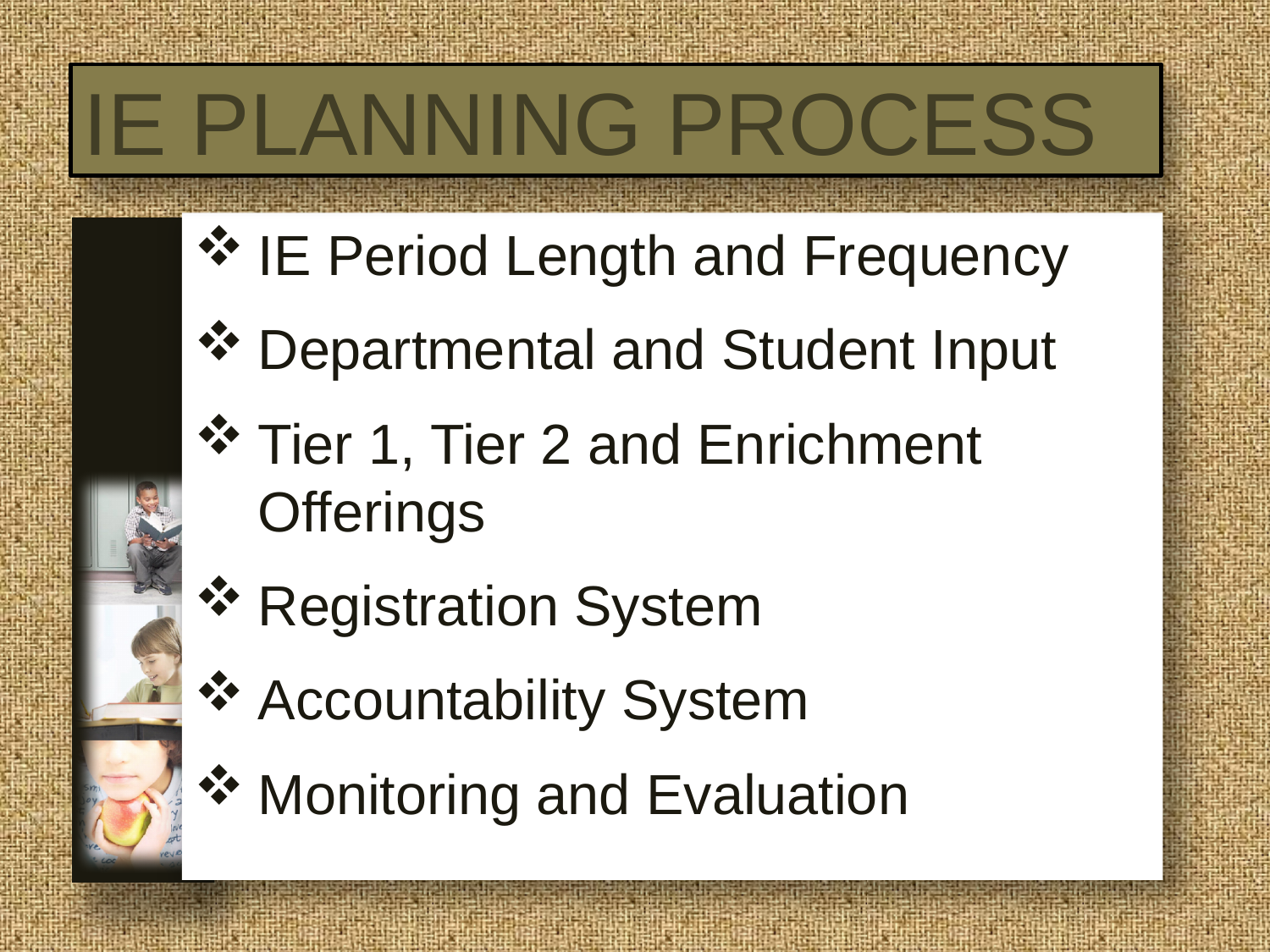

# IE Planning Process
IE Period Length and Frequency
Departmental and Student Input
Tier 1, Tier 2 and Enrichment Offerings
Registration System
Accountability System
Monitoring and Evaluation